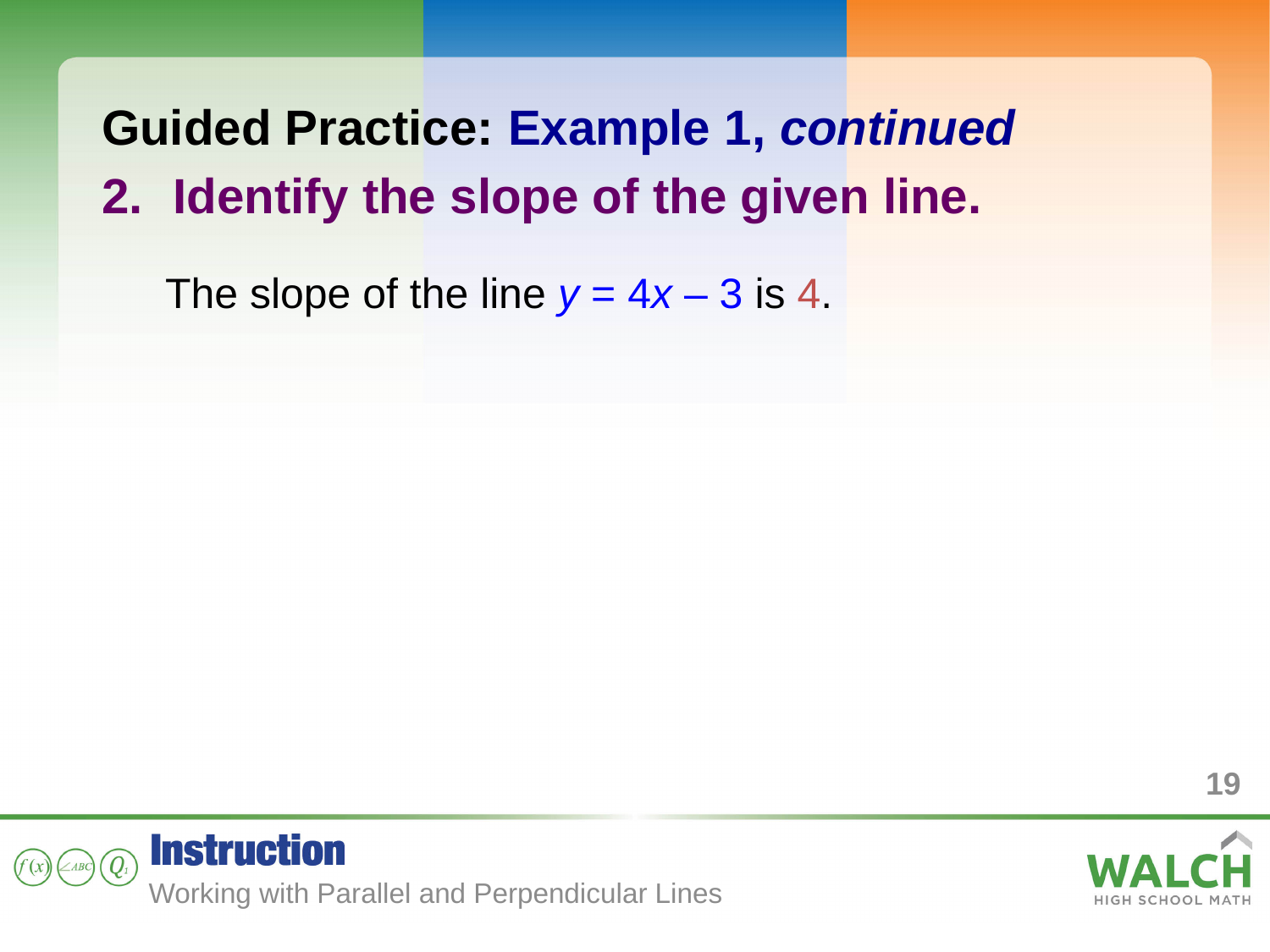

Guided Practice: Example 1, continued
Identify the slope of the given line.
The slope of the line y = 4x – 3 is 4.
19
Working with Parallel and Perpendicular Lines